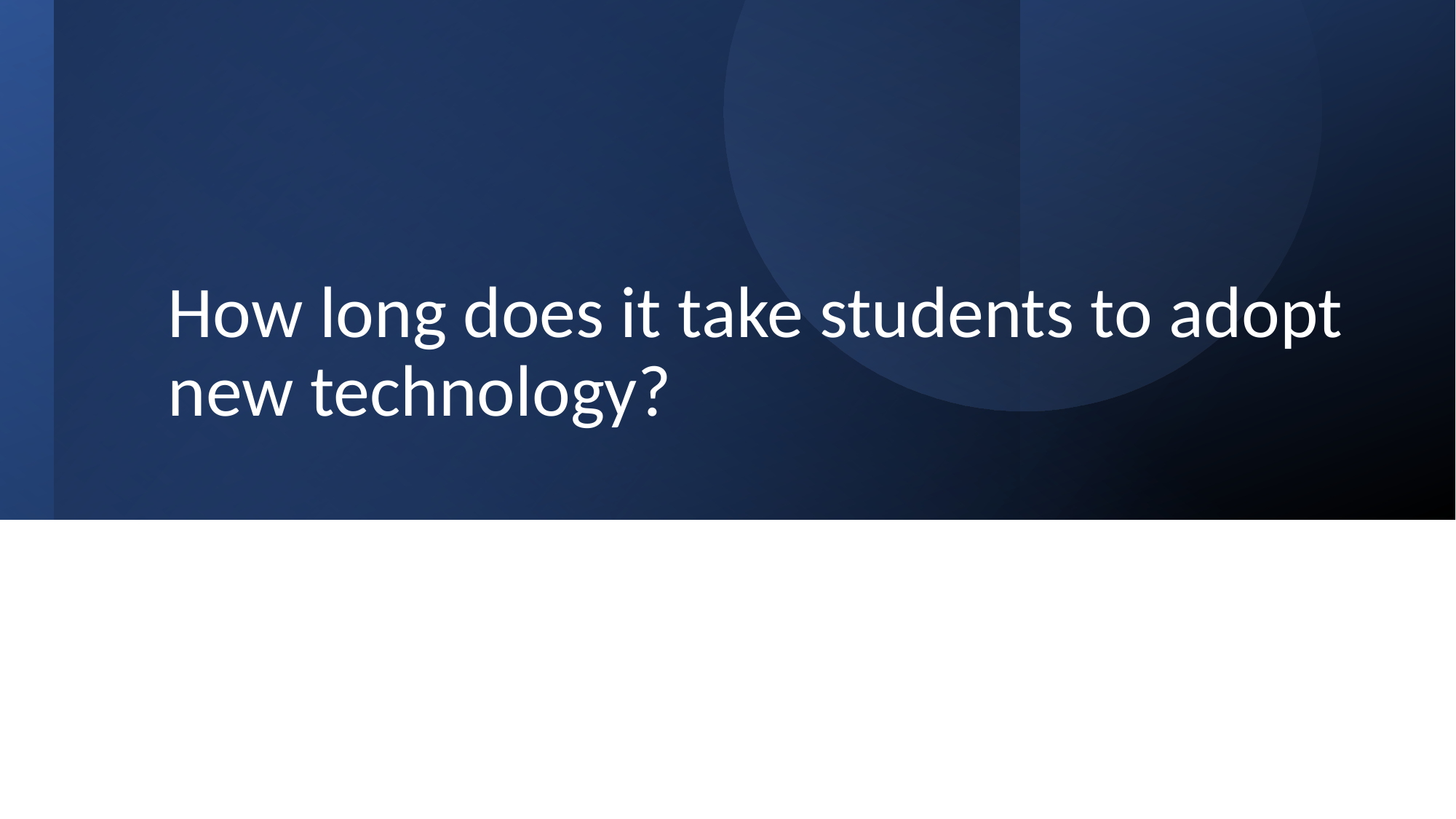

# How long does it take students to adopt new technology?